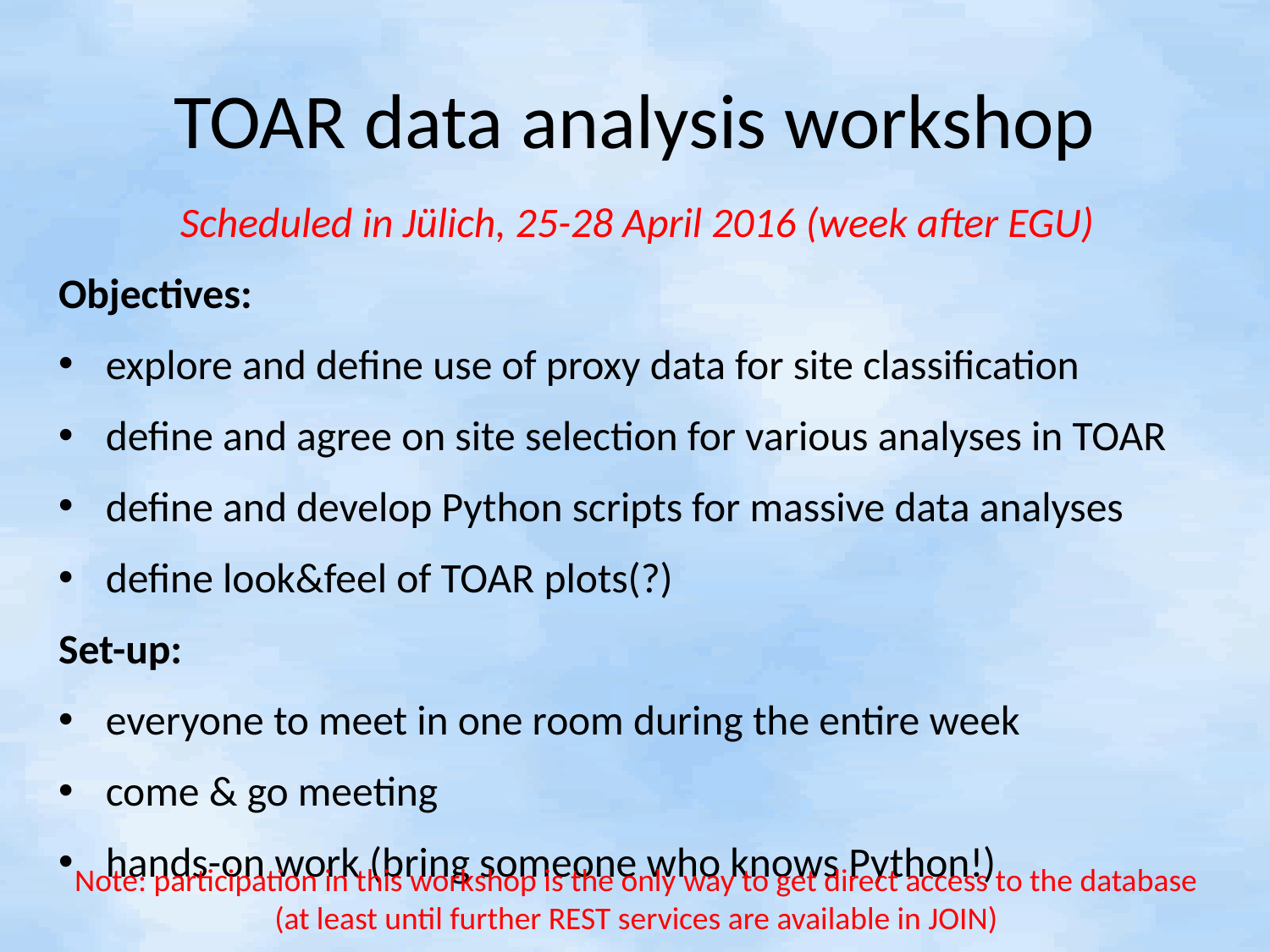

# TOAR data analysis workshop
Scheduled in Jülich, 25-28 April 2016 (week after EGU)
Objectives:
explore and define use of proxy data for site classification
define and agree on site selection for various analyses in TOAR
define and develop Python scripts for massive data analyses
define look&feel of TOAR plots(?)
Set-up:
everyone to meet in one room during the entire week
come & go meeting
hands-on work (bring someone who knows Python!)
Note: participation in this workshop is the only way to get direct access to the database
(at least until further REST services are available in JOIN)